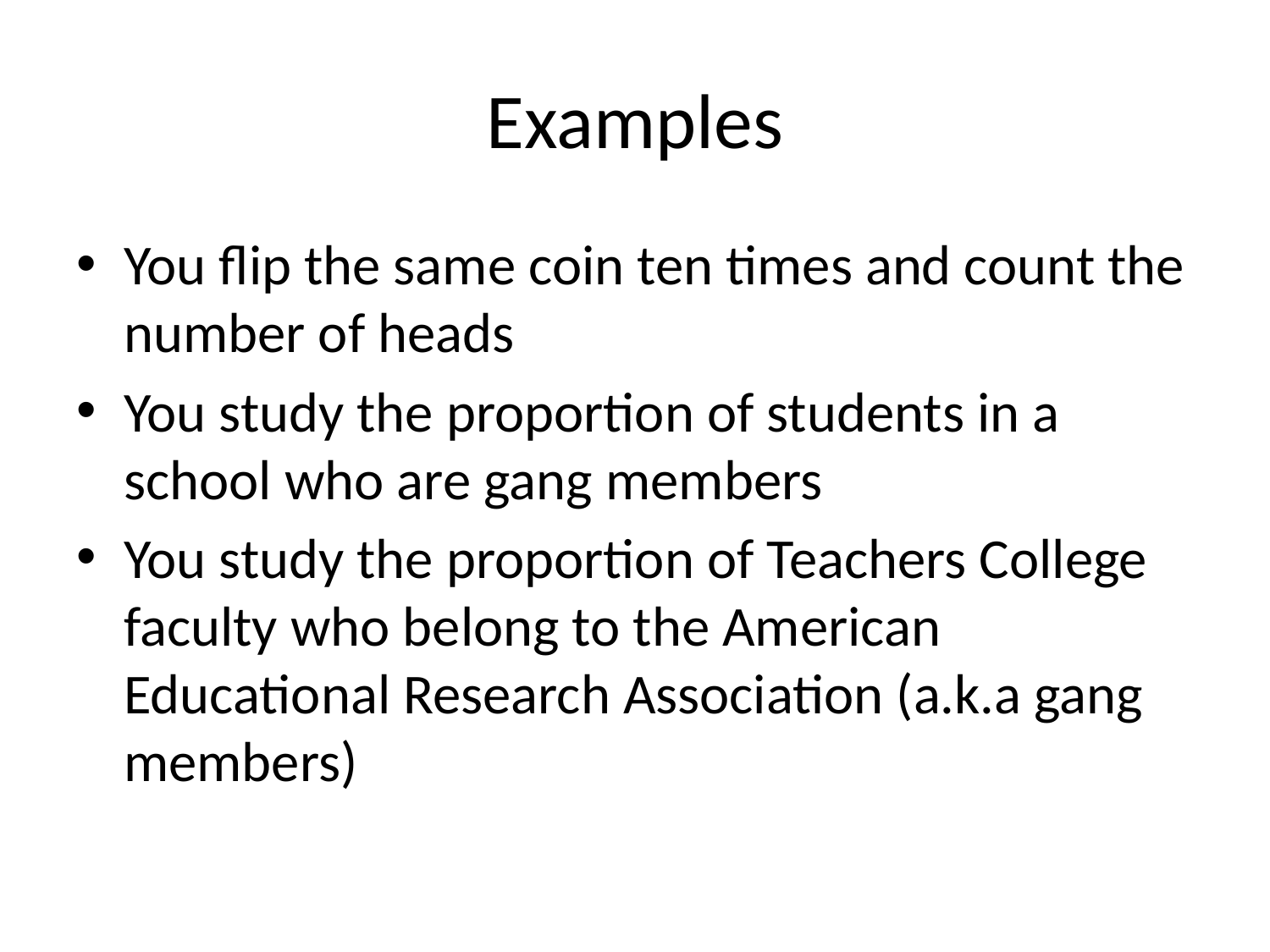

# Examples
You flip the same coin ten times and count the number of heads
You study the proportion of students in a school who are gang members
You study the proportion of Teachers College faculty who belong to the American Educational Research Association (a.k.a gang members)